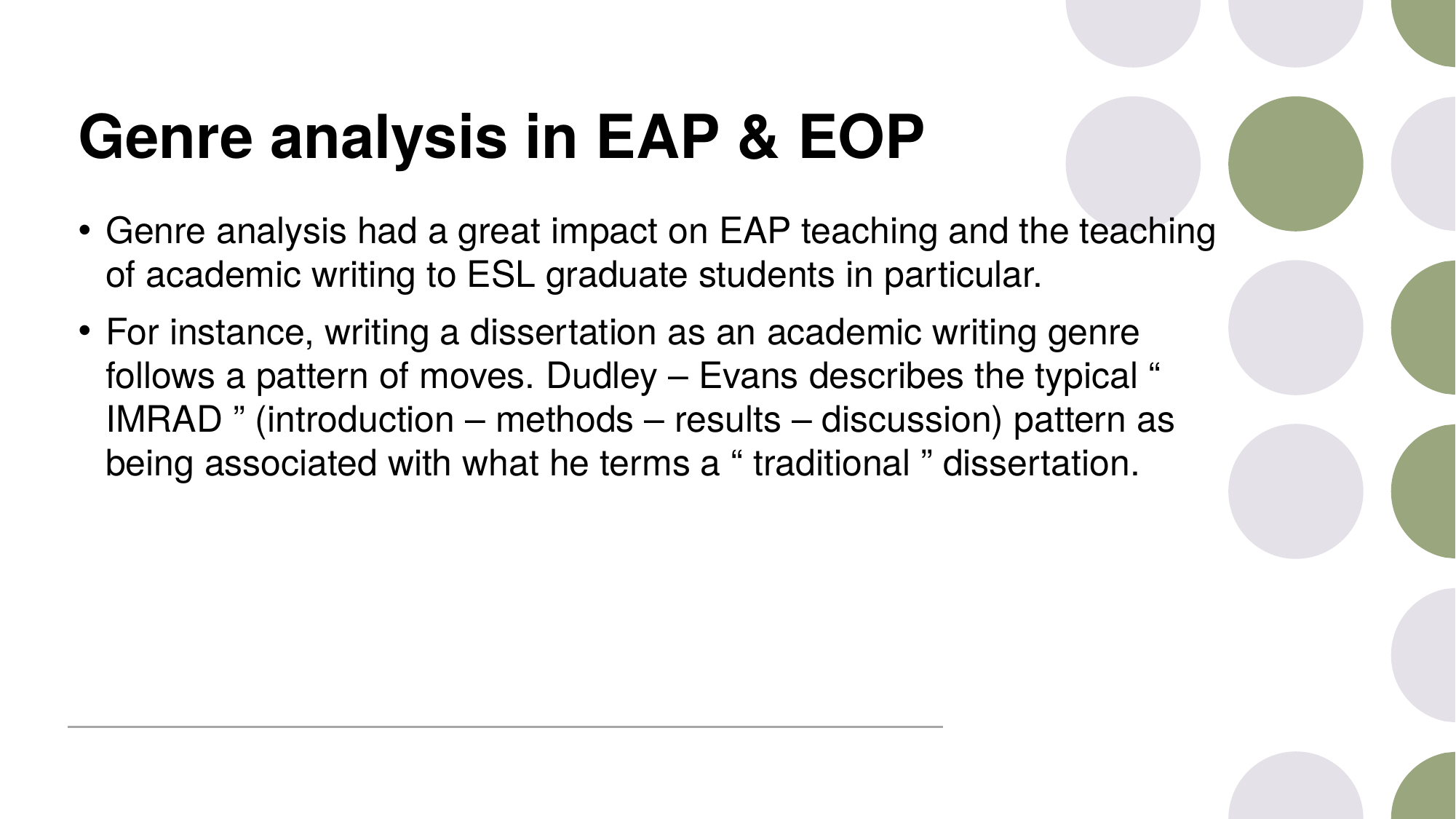

# Genre analysis in EAP & EOP
Genre analysis had a great impact on EAP teaching and the teaching of academic writing to ESL graduate students in particular.
For instance, writing a dissertation as an academic writing genre follows a pattern of moves. Dudley – Evans describes the typical “ IMRAD ” (introduction – methods – results – discussion) pattern as being associated with what he terms a “ traditional ” dissertation.